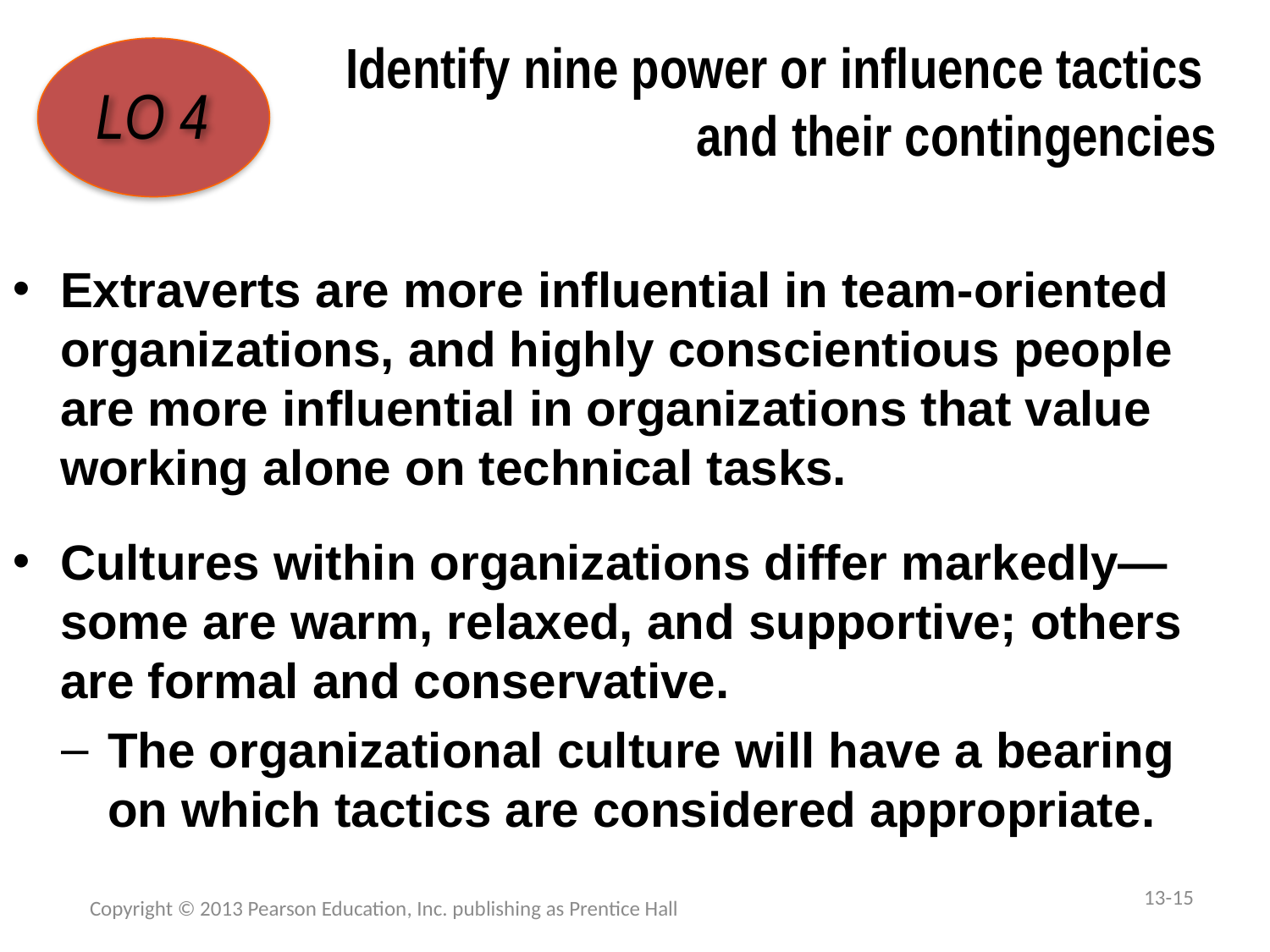

# Identify nine power or influence tactics and their contingencies

LO 4
Extraverts are more influential in team-oriented organizations, and highly conscientious people are more influential in organizations that value working alone on technical tasks.
Cultures within organizations differ markedly—some are warm, relaxed, and supportive; others are formal and conservative.
The organizational culture will have a bearing on which tactics are considered appropriate.
13-15
Copyright © 2013 Pearson Education, Inc. publishing as Prentice Hall
1